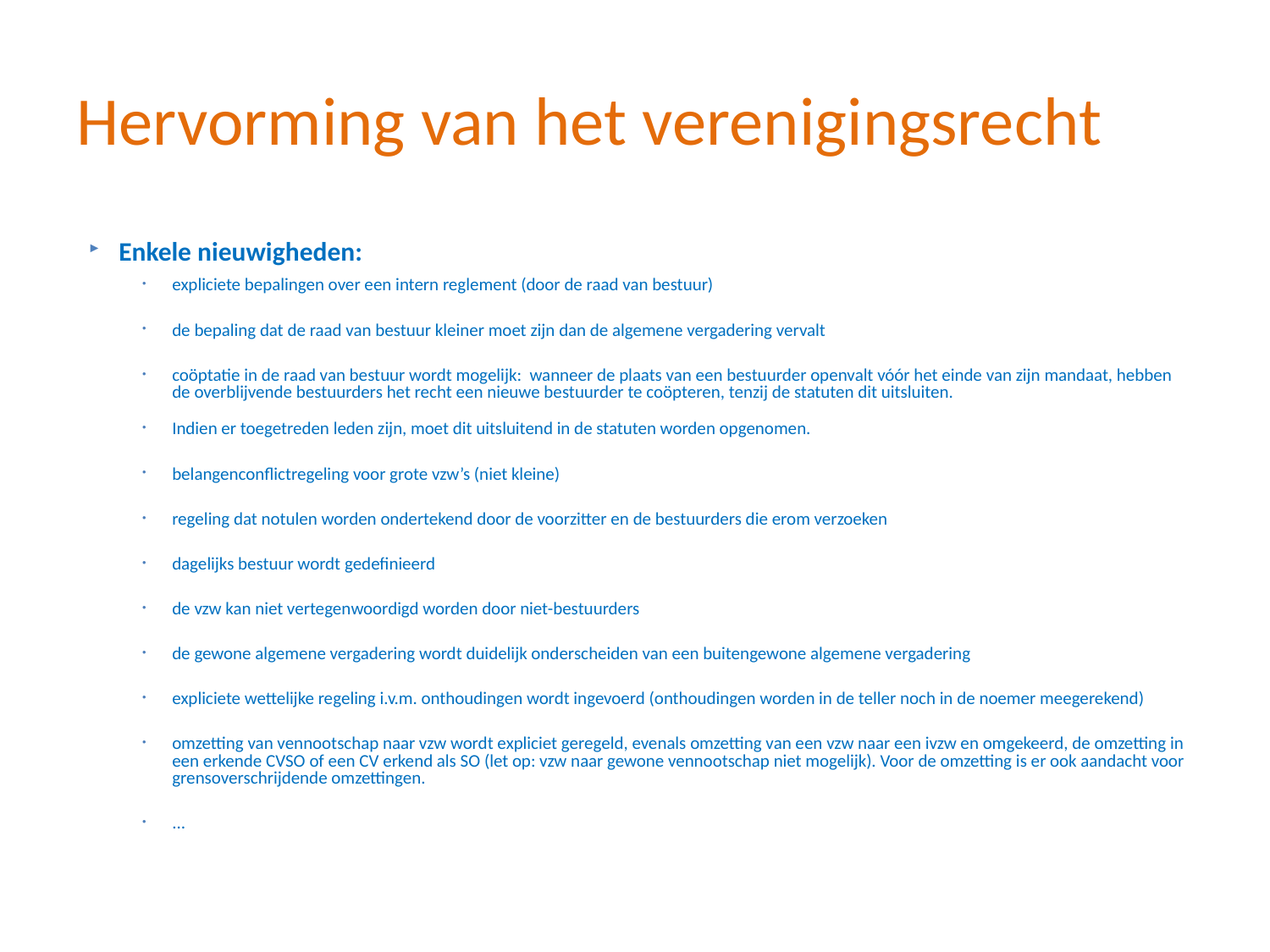

# Hervorming van het verenigingsrecht

Enkele nieuwigheden:

expliciete bepalingen over een intern reglement (door de raad van bestuur)

de bepaling dat de raad van bestuur kleiner moet zijn dan de algemene vergadering vervalt

coöptatie in de raad van bestuur wordt mogelijk:  wanneer de plaats van een bestuurder openvalt vóór het einde van zijn mandaat, hebben de overblijvende bestuurders het recht een nieuwe bestuurder te coöpteren, tenzij de statuten dit uitsluiten.

Indien er toegetreden leden zijn, moet dit uitsluitend in de statuten worden opgenomen.

belangenconflictregeling voor grote vzw’s (niet kleine)

regeling dat notulen worden ondertekend door de voorzitter en de bestuurders die erom verzoeken

dagelijks bestuur wordt gedefinieerd

de vzw kan niet vertegenwoordigd worden door niet-bestuurders

de gewone algemene vergadering wordt duidelijk onderscheiden van een buitengewone algemene vergadering

expliciete wettelijke regeling i.v.m. onthoudingen wordt ingevoerd (onthoudingen worden in de teller noch in de noemer meegerekend)

omzetting van vennootschap naar vzw wordt expliciet geregeld, evenals omzetting van een vzw naar een ivzw en omgekeerd, de omzetting in een erkende CVSO of een CV erkend als SO (let op: vzw naar gewone vennootschap niet mogelijk). Voor de omzetting is er ook aandacht voor grensoverschrijdende omzettingen.

...